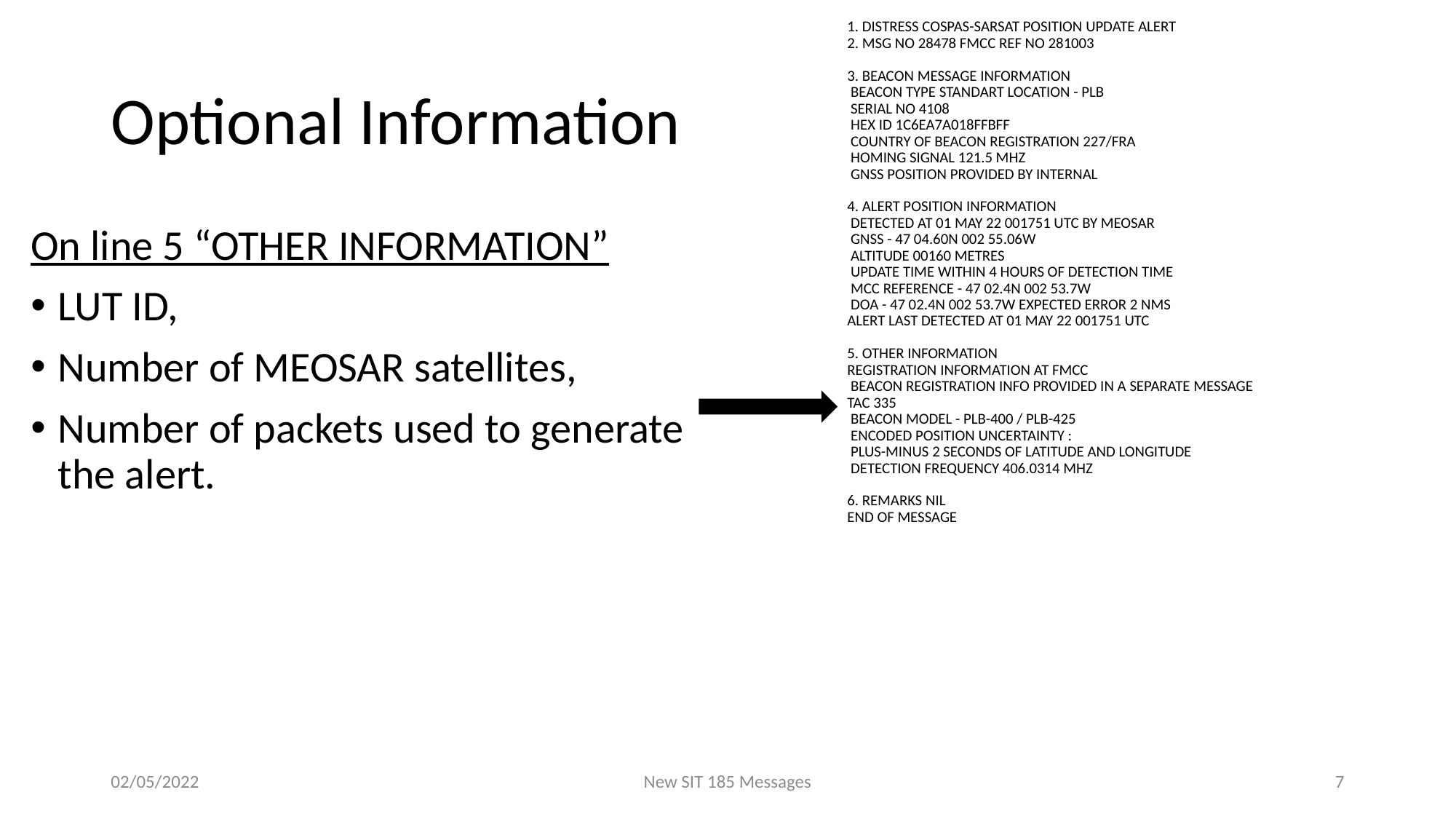

1. DISTRESS COSPAS-SARSAT POSITION UPDATE ALERT
2. MSG NO 28478 FMCC REF NO 281003

3. BEACON MESSAGE INFORMATION
 BEACON TYPE STANDART LOCATION - PLB
 SERIAL NO 4108
 HEX ID 1C6EA7A018FFBFF
 COUNTRY OF BEACON REGISTRATION 227/FRA
 HOMING SIGNAL 121.5 MHZ
 GNSS POSITION PROVIDED BY INTERNAL

4. ALERT POSITION INFORMATION
 DETECTED AT 01 MAY 22 001751 UTC BY MEOSAR
 GNSS - 47 04.60N 002 55.06W
 ALTITUDE 00160 METRES
 UPDATE TIME WITHIN 4 HOURS OF DETECTION TIME
 MCC REFERENCE - 47 02.4N 002 53.7W
 DOA - 47 02.4N 002 53.7W EXPECTED ERROR 2 NMS
ALERT LAST DETECTED AT 01 MAY 22 001751 UTC

5. OTHER INFORMATION
REGISTRATION INFORMATION AT FMCC
 BEACON REGISTRATION INFO PROVIDED IN A SEPARATE MESSAGE
TAC 335
 BEACON MODEL - PLB-400 / PLB-425
 ENCODED POSITION UNCERTAINTY :
 PLUS-MINUS 2 SECONDS OF LATITUDE AND LONGITUDE
 DETECTION FREQUENCY 406.0314 MHZ

6. REMARKS NIL
END OF MESSAGE

# Optional Information
On line 5 “OTHER INFORMATION”
LUT ID,
Number of MEOSAR satellites,
Number of packets used to generate the alert.

02/05/2022
New SIT 185 Messages
7